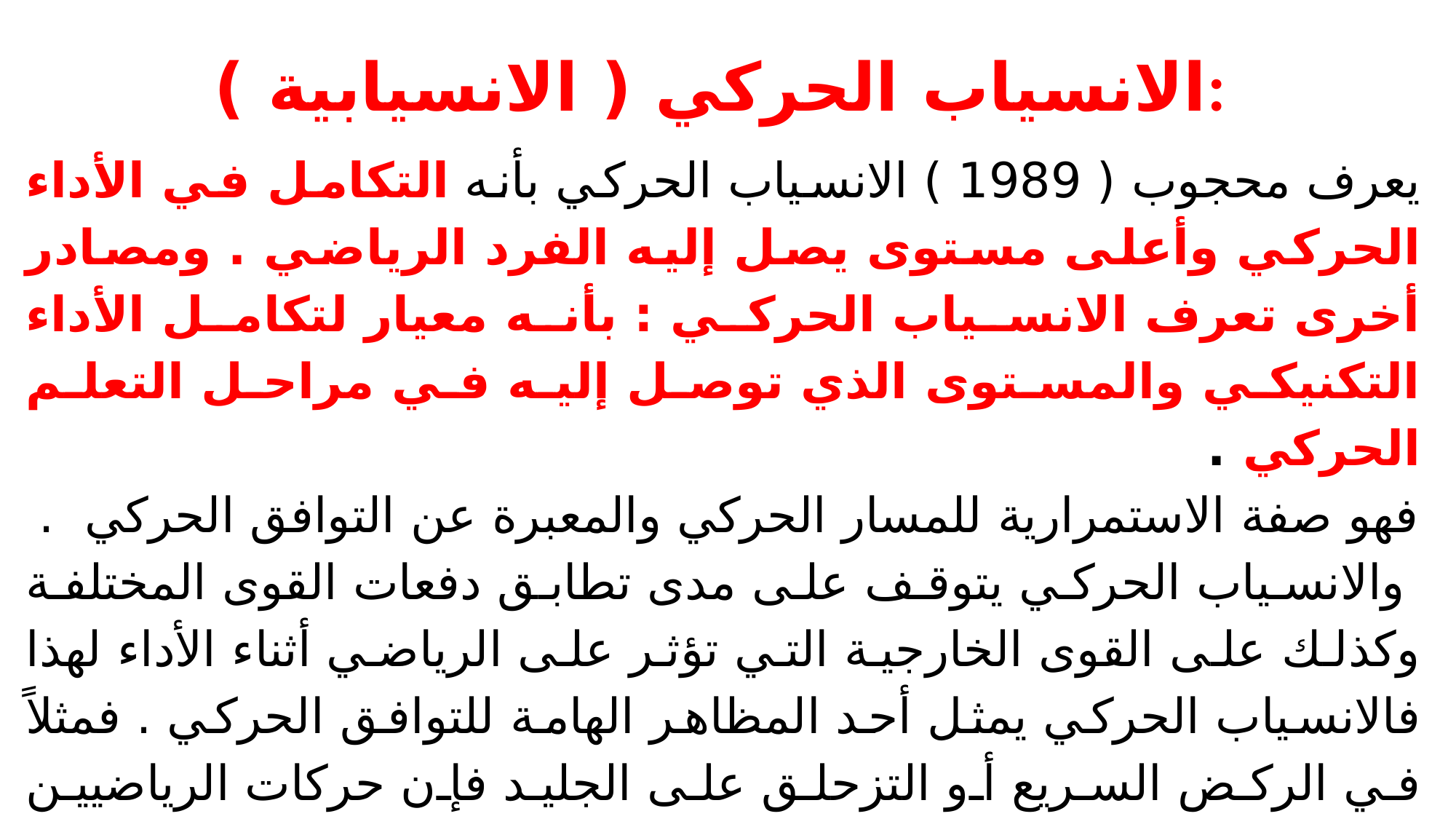

# الانسياب الحركي ( الانسيابية ):
يعرف محجوب ( 1989 ) الانسياب الحركي بأنه التكامل في الأداء الحركي وأعلى مستوى يصل إليه الفرد الرياضي . ومصادر أخرى تعرف الانسياب الحركي : بأنه معيار لتكامل الأداء التكنيكي والمستوى الذي توصل إليه في مراحل التعلم الحركي .
فهو صفة الاستمرارية للمسار الحركي والمعبرة عن التوافق الحركي  .
 والانسياب الحركي يتوقف على مدى تطابق دفعات القوى المختلفة وكذلك على القوى الخارجية التي تؤثر على الرياضي أثناء الأداء لهذا فالانسياب الحركي يمثل أحد المظاهر الهامة للتوافق الحركي . فمثلاً في الركض السريع أو التزحلق على الجليد فإن حركات الرياضيين تختلف باختلاف المستوى لهم وحتى يمتد هذا الاختلاف إلى نفس الرياضي عندما يختلف سطح الماء أو مضمار الركض   .